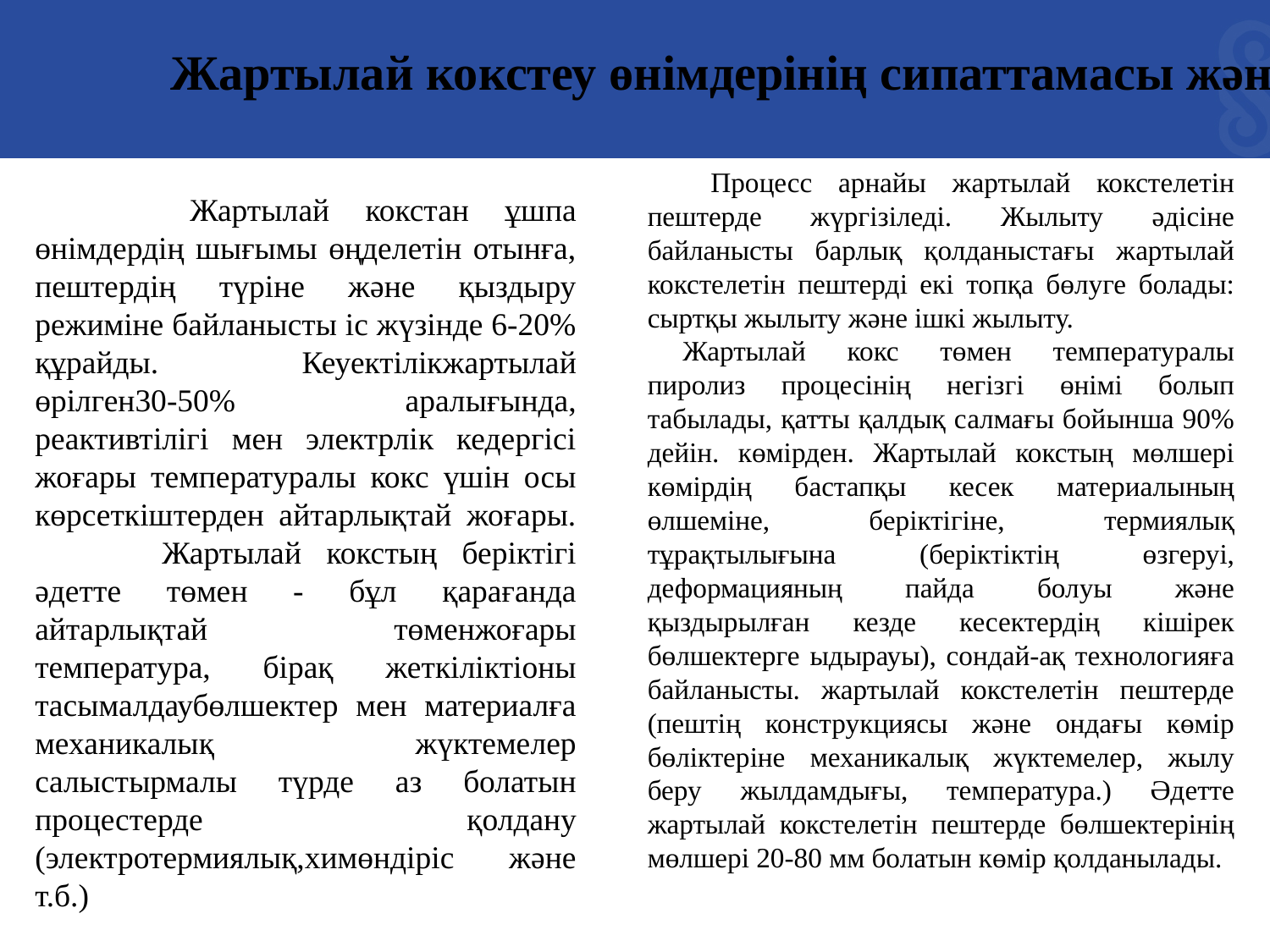

Жартылай кокстеу өнімдерінің сипаттамасы және қолданылуы
 Процесс арнайы жартылай кокстелетін пештерде жүргізіледі. Жылыту әдісіне байланысты барлық қолданыстағы жартылай кокстелетін пештерді екі топқа бөлуге болады: сыртқы жылыту және ішкі жылыту.
Жартылай кокс төмен температуралы пиролиз процесінің негізгі өнімі болып табылады, қатты қалдық салмағы бойынша 90% дейін. көмірден. Жартылай кокстың мөлшері көмірдің бастапқы кесек материалының өлшеміне, беріктігіне, термиялық тұрақтылығына (беріктіктің өзгеруі, деформацияның пайда болуы және қыздырылған кезде кесектердің кішірек бөлшектерге ыдырауы), сондай-ақ технологияға байланысты. жартылай кокстелетін пештерде (пештің конструкциясы және ондағы көмір бөліктеріне механикалық жүктемелер, жылу беру жылдамдығы, температура.) Әдетте жартылай кокстелетін пештерде бөлшектерінің мөлшері 20-80 мм болатын көмір қолданылады.
 	Жартылай кокстан ұшпа өнімдердің шығымы өңделетін отынға, пештердің түріне және қыздыру режиміне байланысты іс жүзінде 6-20% құрайды. Кеуектілікжартылай өрілген30-50% аралығында, реактивтілігі мен электрлік кедергісі жоғары температуралы кокс үшін осы көрсеткіштерден айтарлықтай жоғары. 	Жартылай кокстың беріктігі әдетте төмен - бұл қарағанда айтарлықтай төменжоғары температура, бірақ жеткіліктіоны тасымалдаубөлшектер мен материалға механикалық жүктемелер салыстырмалы түрде аз болатын процестерде қолдану (электротермиялық,химөндіріс және т.б.)